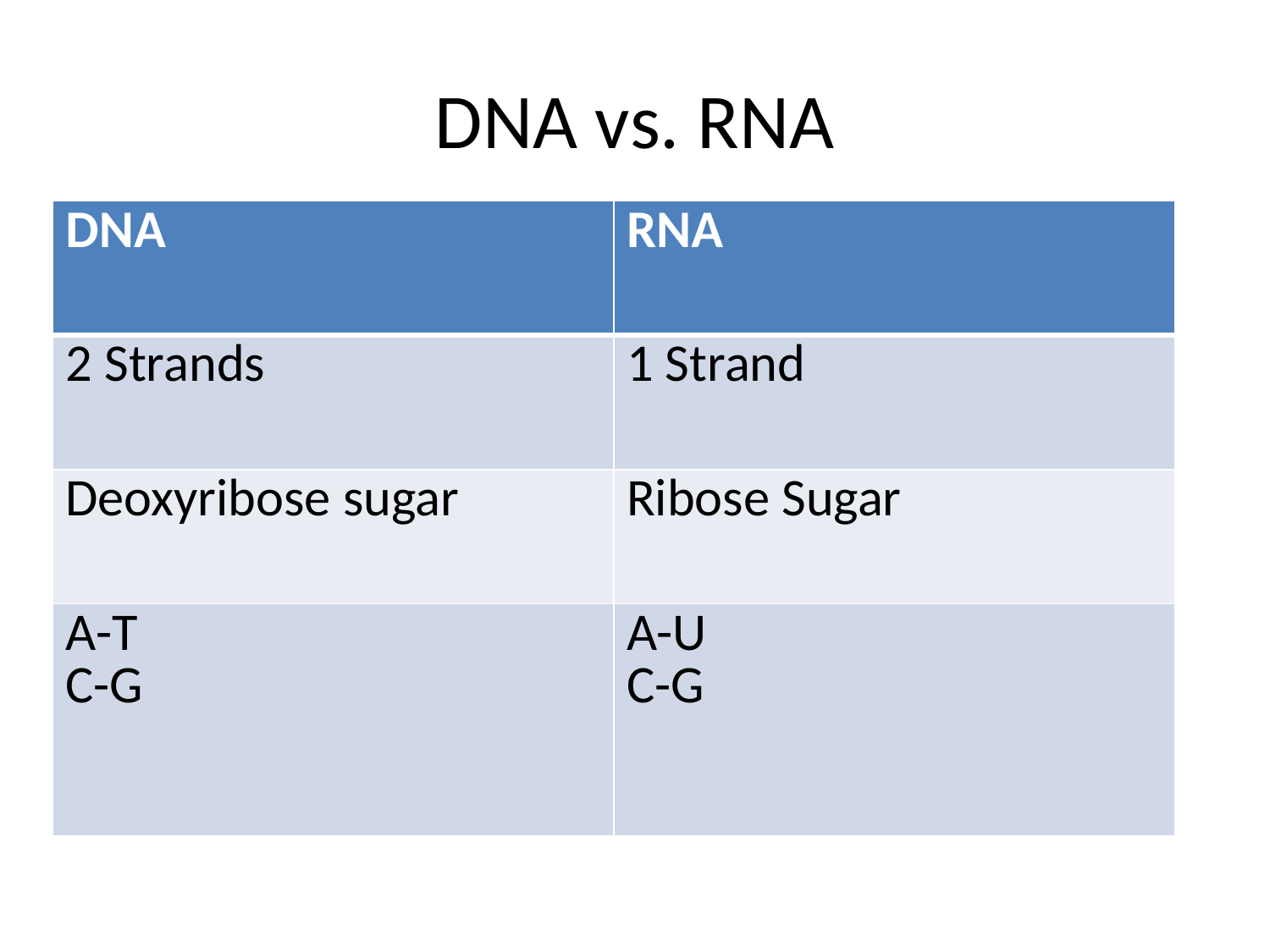

# DNA vs. RNA
| DNA | RNA |
| --- | --- |
| 2 Strands | 1 Strand |
| Deoxyribose sugar | Ribose Sugar |
| A-T C-G | A-U C-G |